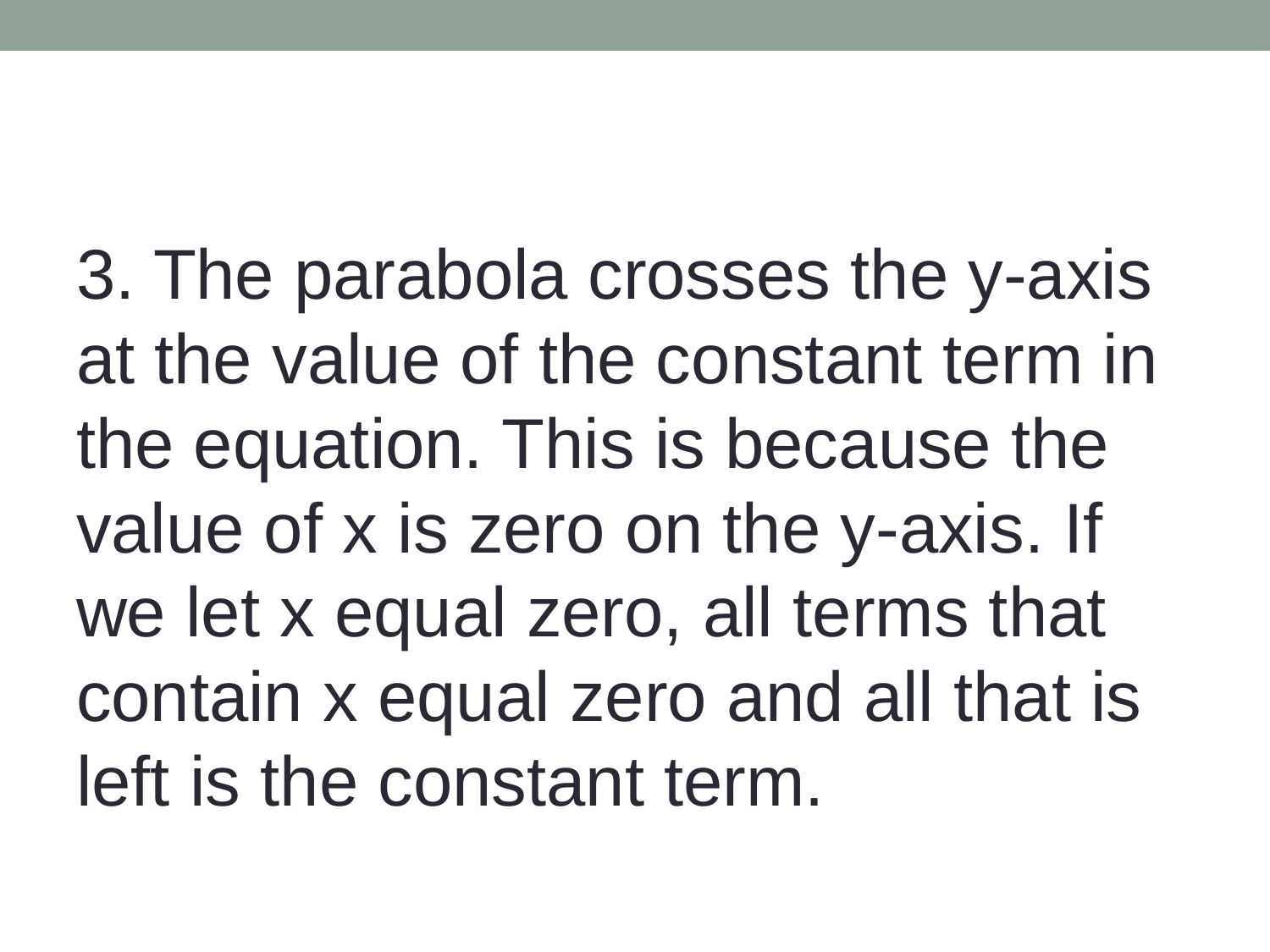

3. The parabola crosses the y-axis at the value of the constant term in the equation. This is because the value of x is zero on the y-axis. If we let x equal zero, all terms that contain x equal zero and all that is left is the constant term.